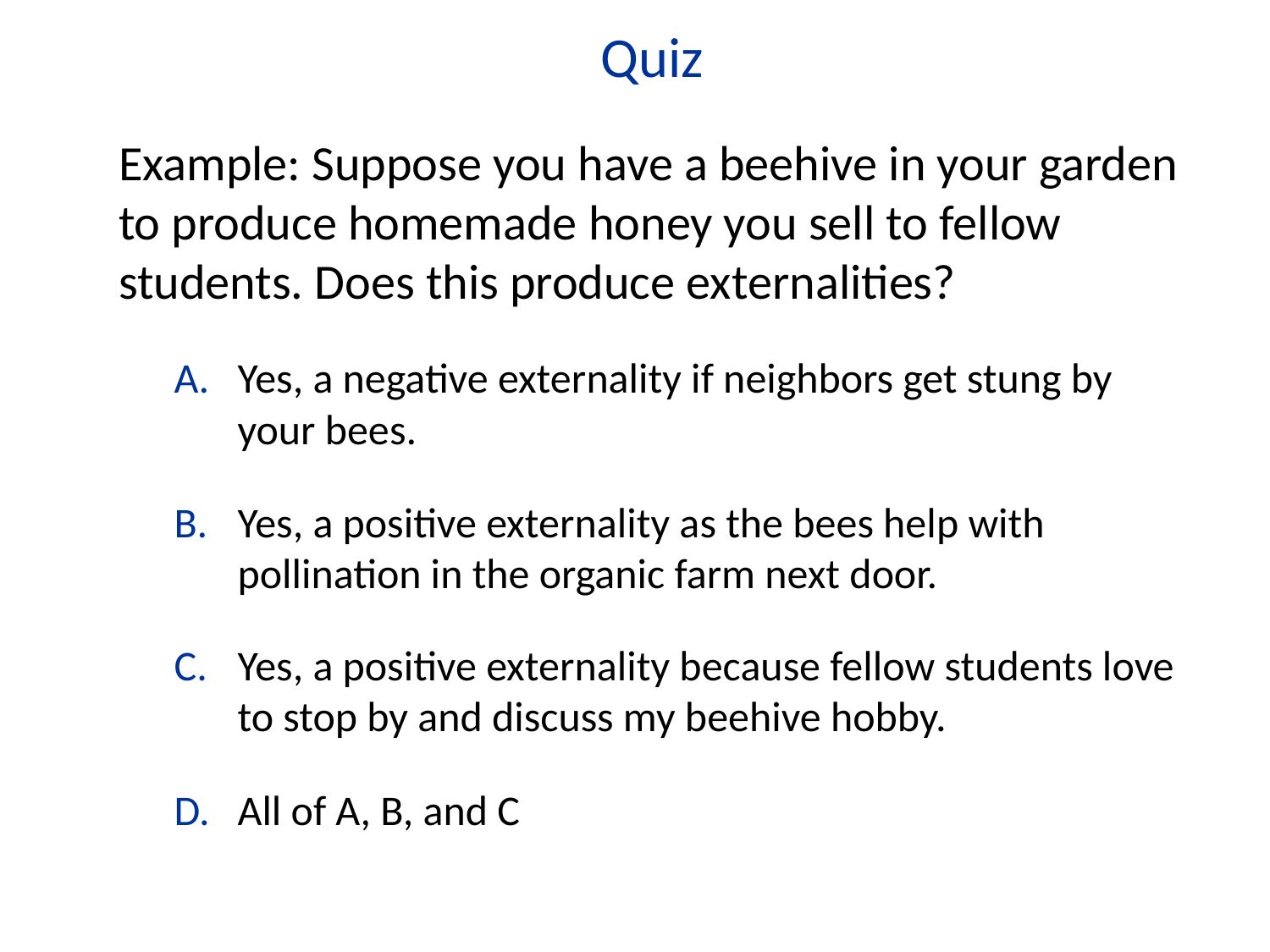

Quiz
Example: Suppose you have a beehive in your garden to produce homemade honey you sell to fellow students. Does this produce externalities?
Yes, a negative externality if neighbors get stung by your bees.
Yes, a positive externality as the bees help with pollination in the organic farm next door.
Yes, a positive externality because fellow students love to stop by and discuss my beehive hobby.
All of A, B, and C